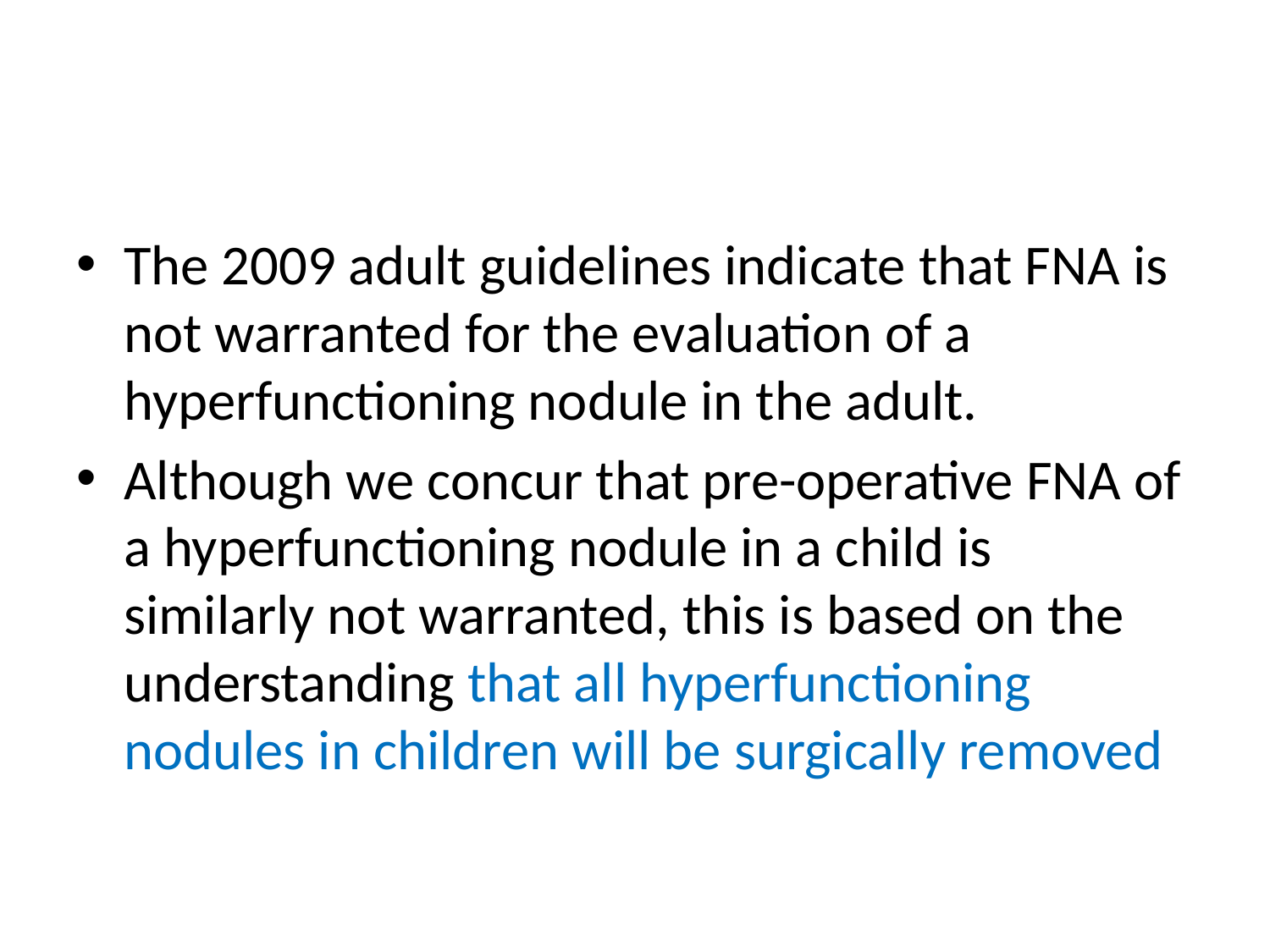

#
The 2009 adult guidelines indicate that FNA is not warranted for the evaluation of a hyperfunctioning nodule in the adult.
Although we concur that pre-operative FNA of a hyperfunctioning nodule in a child is similarly not warranted, this is based on the understanding that all hyperfunctioning nodules in children will be surgically removed